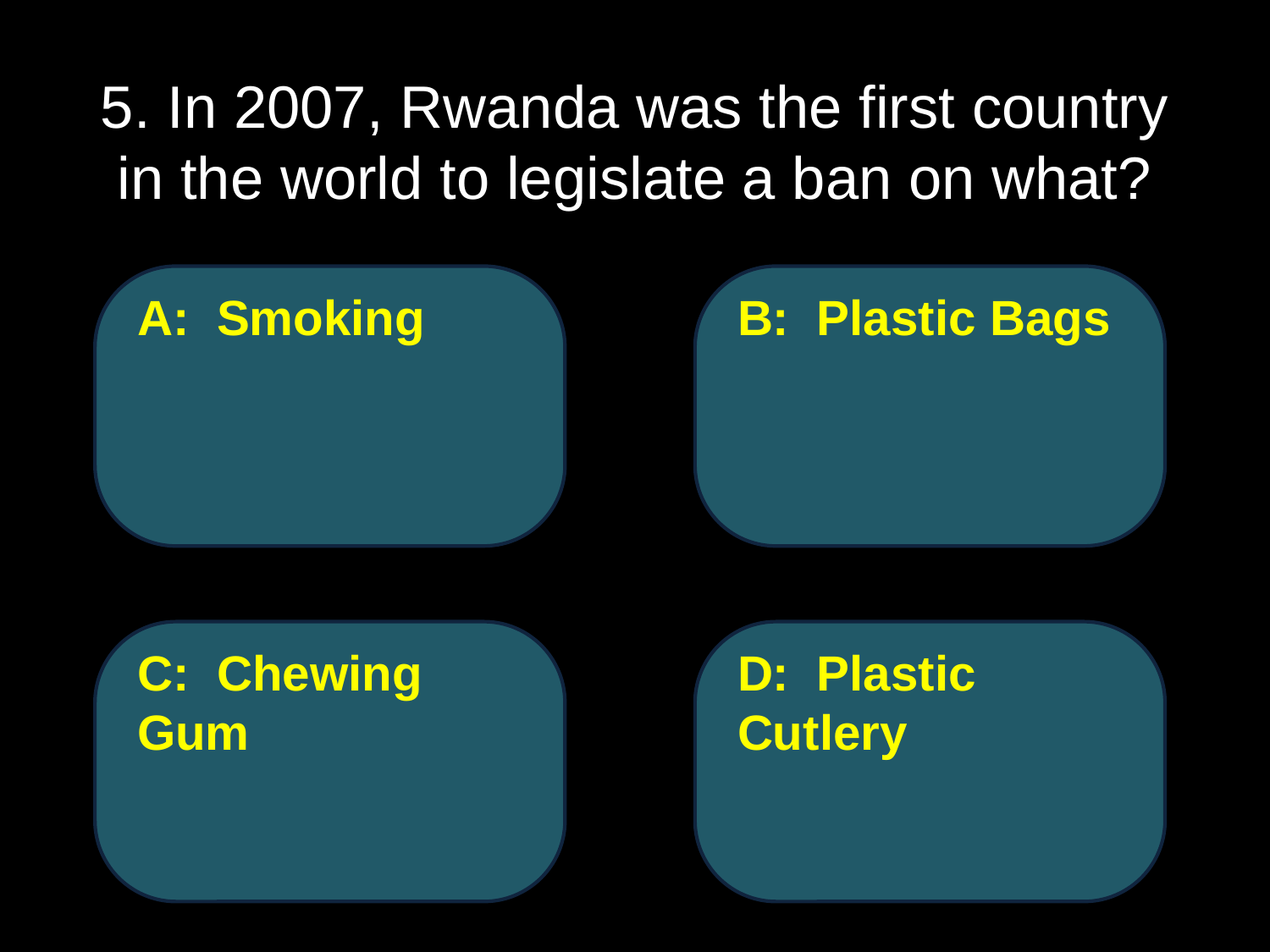

# 5. In 2007, Rwanda was the first country in the world to legislate a ban on what?

A:  Smoking

B:  Plastic Bags

C:  Chewing Gum

D:  Plastic Cutlery